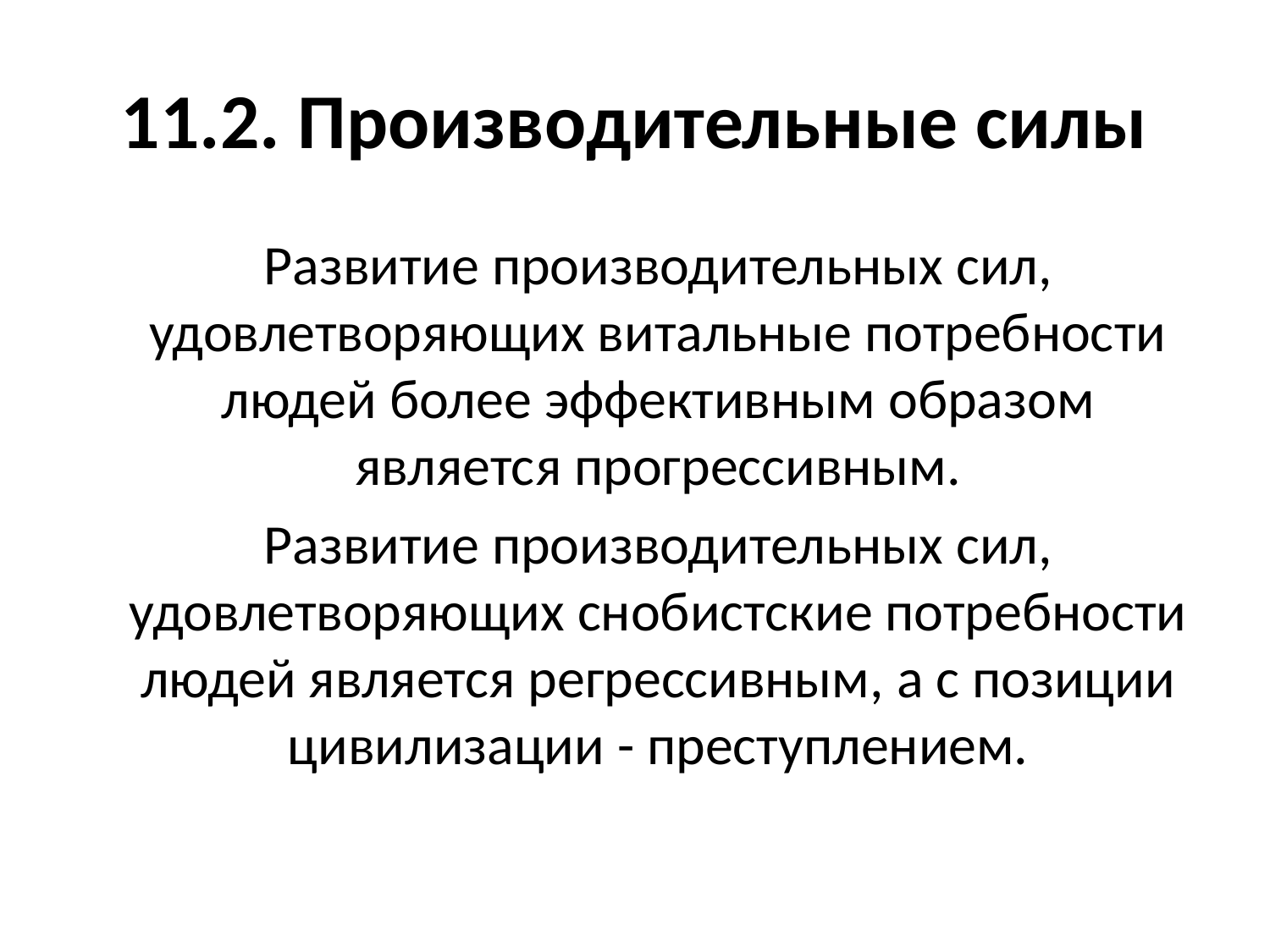

# 11.2. Производительные силы
	Развитие производительных сил, удовлетворяющих витальные потребности людей более эффективным образом является прогрессивным.
	Развитие производительных сил, удовлетворяющих снобистские потребности людей является регрессивным, а с позиции цивилизации - преступлением.